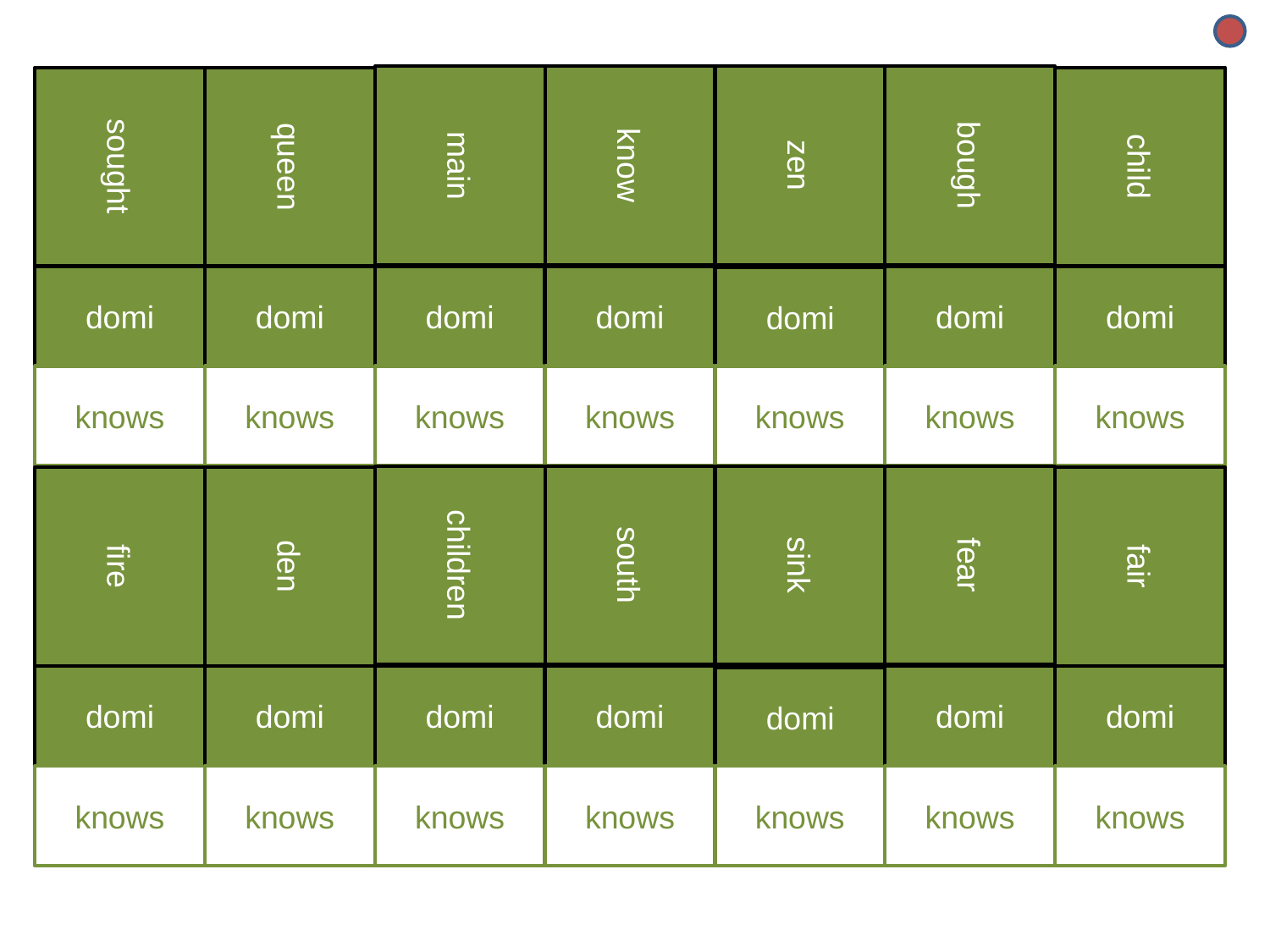

main
know
zen
bough
sought
queen
child
domi
domi
domi
domi
domi
domi
domi
knows
knows
knows
knows
knows
knows
knows
children
south
sink
fear
fire
den
fair
domi
domi
domi
domi
domi
domi
domi
knows
knows
knows
knows
knows
knows
knows